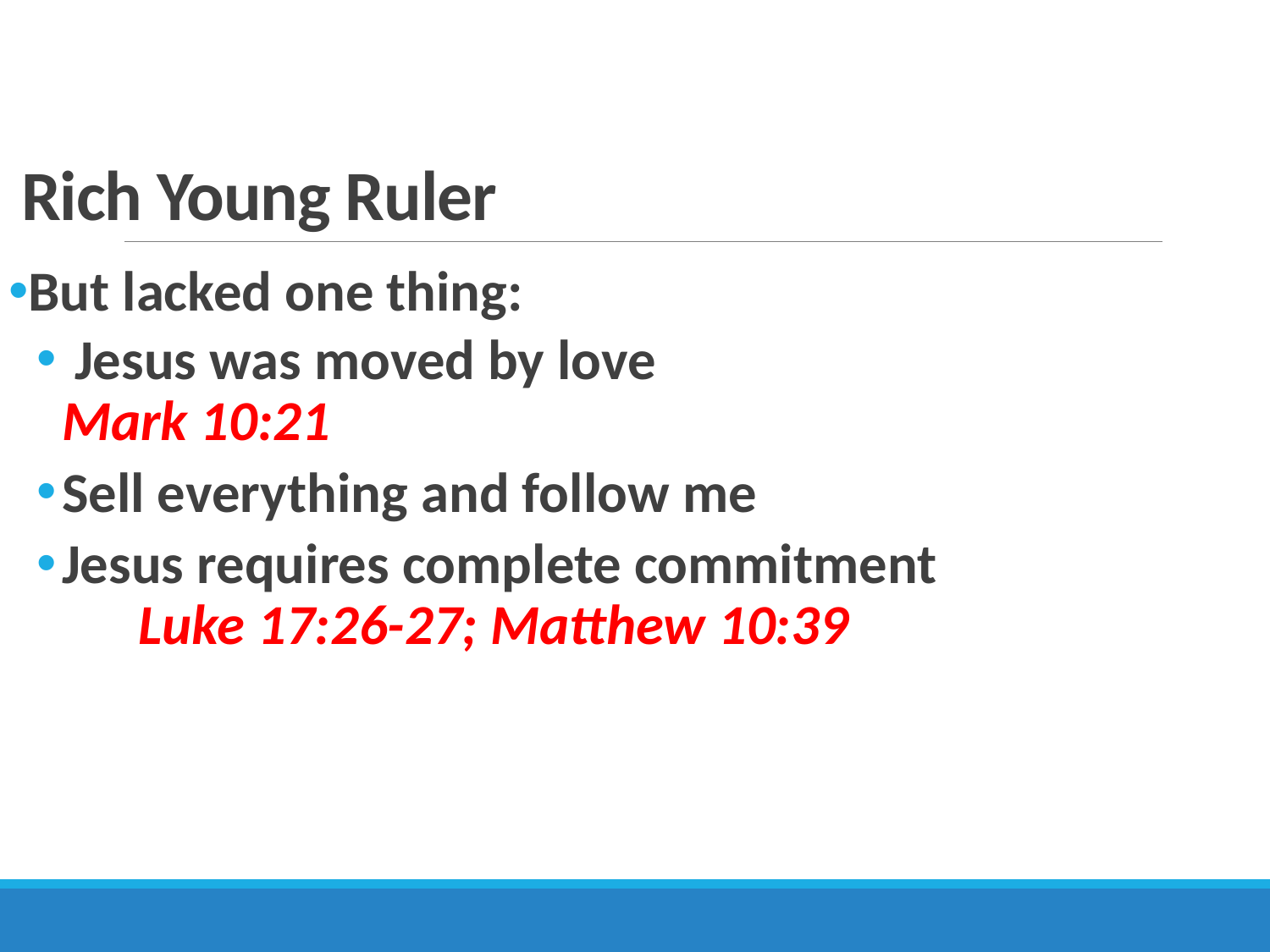

# Rich Young Ruler
But lacked one thing:
 Jesus was moved by love                                           Mark 10:21
Sell everything and follow me
Jesus requires complete commitment                                 Luke 17:26-27; Matthew 10:39